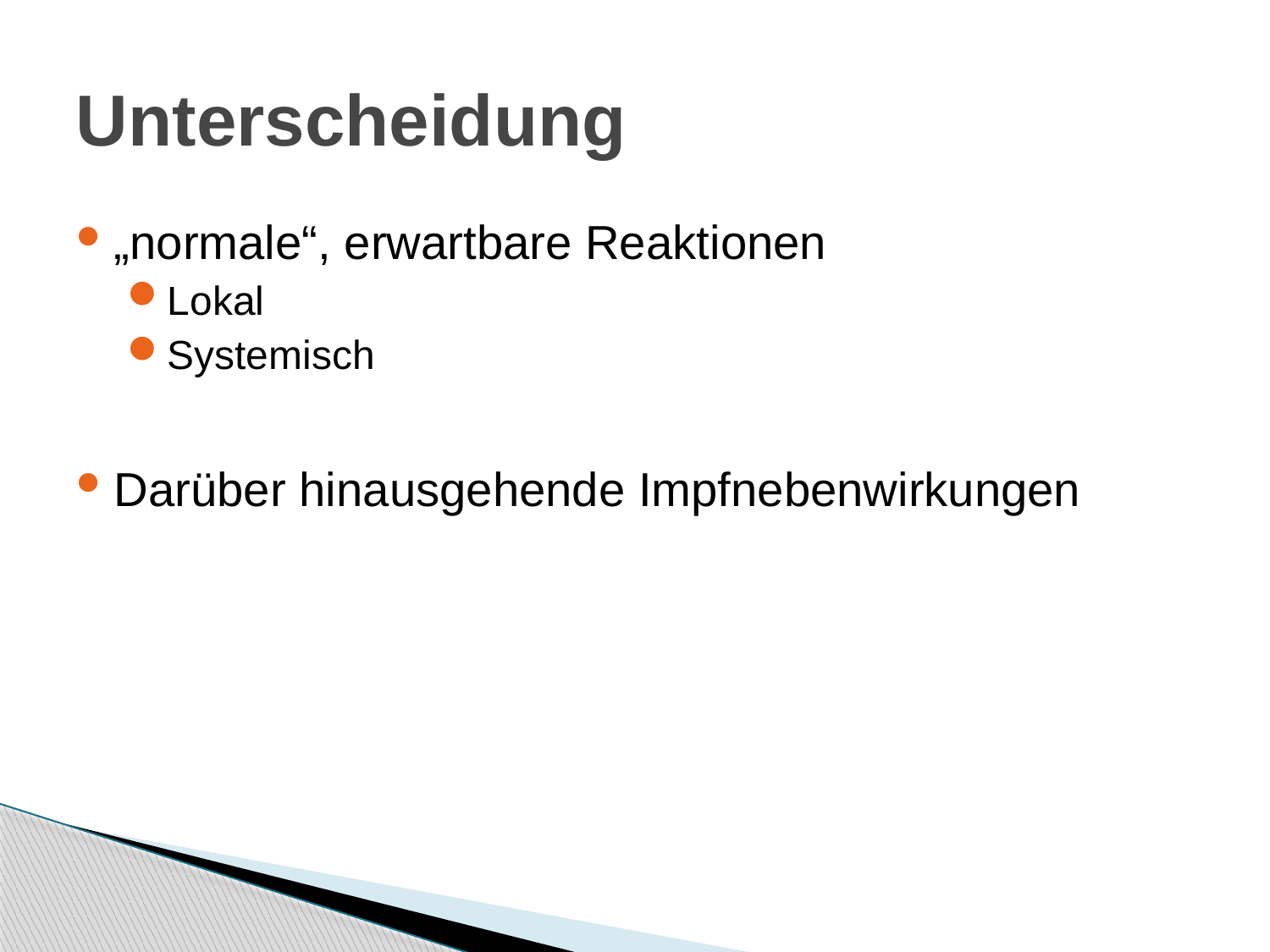

# Unterscheidung
„normale“, erwartbare Reaktionen
Lokal
Systemisch

Darüber hinausgehende Impfnebenwirkungen